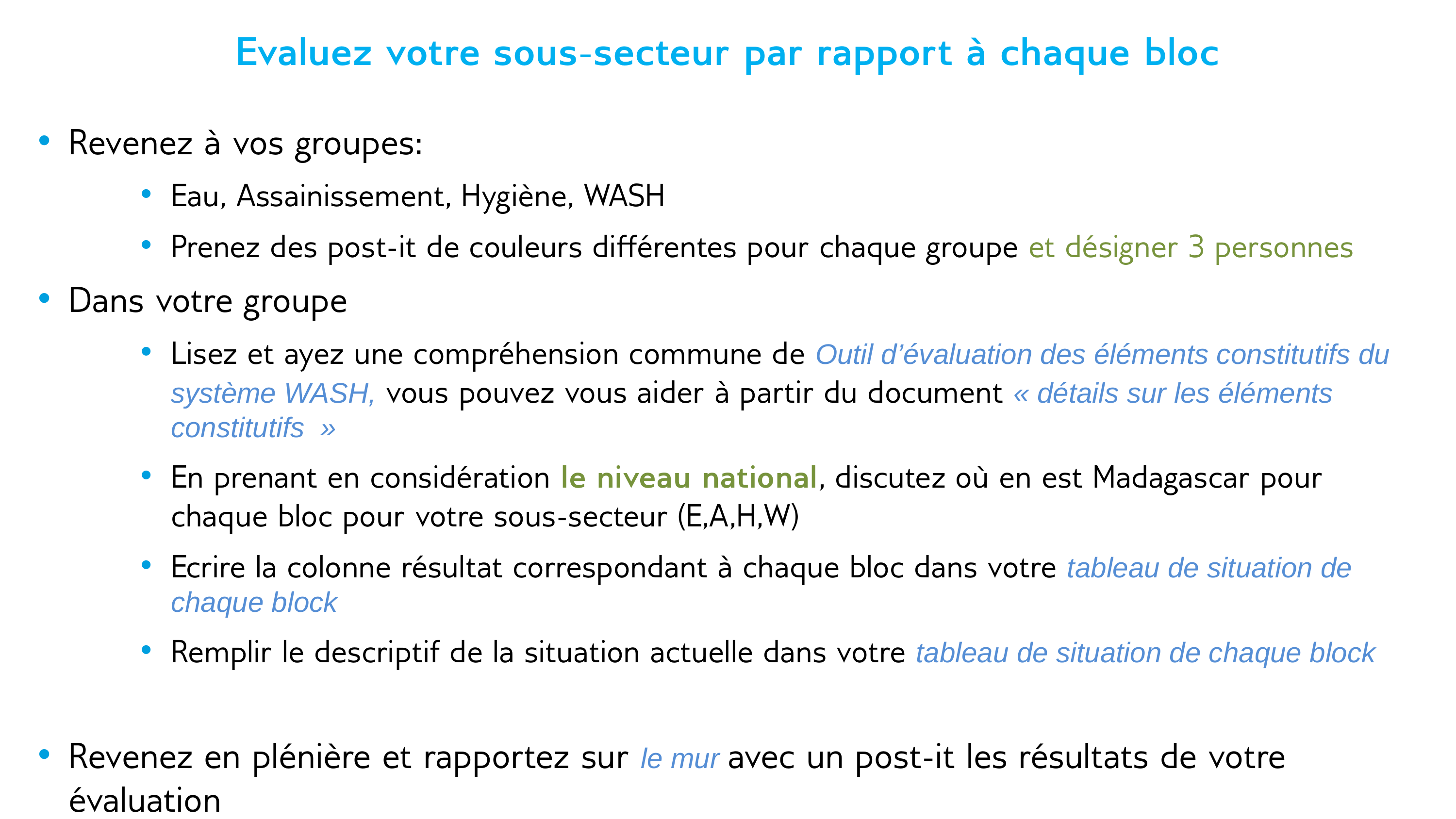

Evaluez votre sous-secteur par rapport à chaque bloc
Revenez à vos groupes:
Eau, Assainissement, Hygiène, WASH
Prenez des post-it de couleurs différentes pour chaque groupe et désigner 3 personnes
Dans votre groupe
Lisez et ayez une compréhension commune de Outil d’évaluation des éléments constitutifs du système WASH, vous pouvez vous aider à partir du document « détails sur les éléments constitutifs  »
En prenant en considération le niveau national, discutez où en est Madagascar pour chaque bloc pour votre sous-secteur (E,A,H,W)
Ecrire la colonne résultat correspondant à chaque bloc dans votre tableau de situation de chaque block
Remplir le descriptif de la situation actuelle dans votre tableau de situation de chaque block

Revenez en plénière et rapportez sur le mur avec un post-it les résultats de votre évaluation